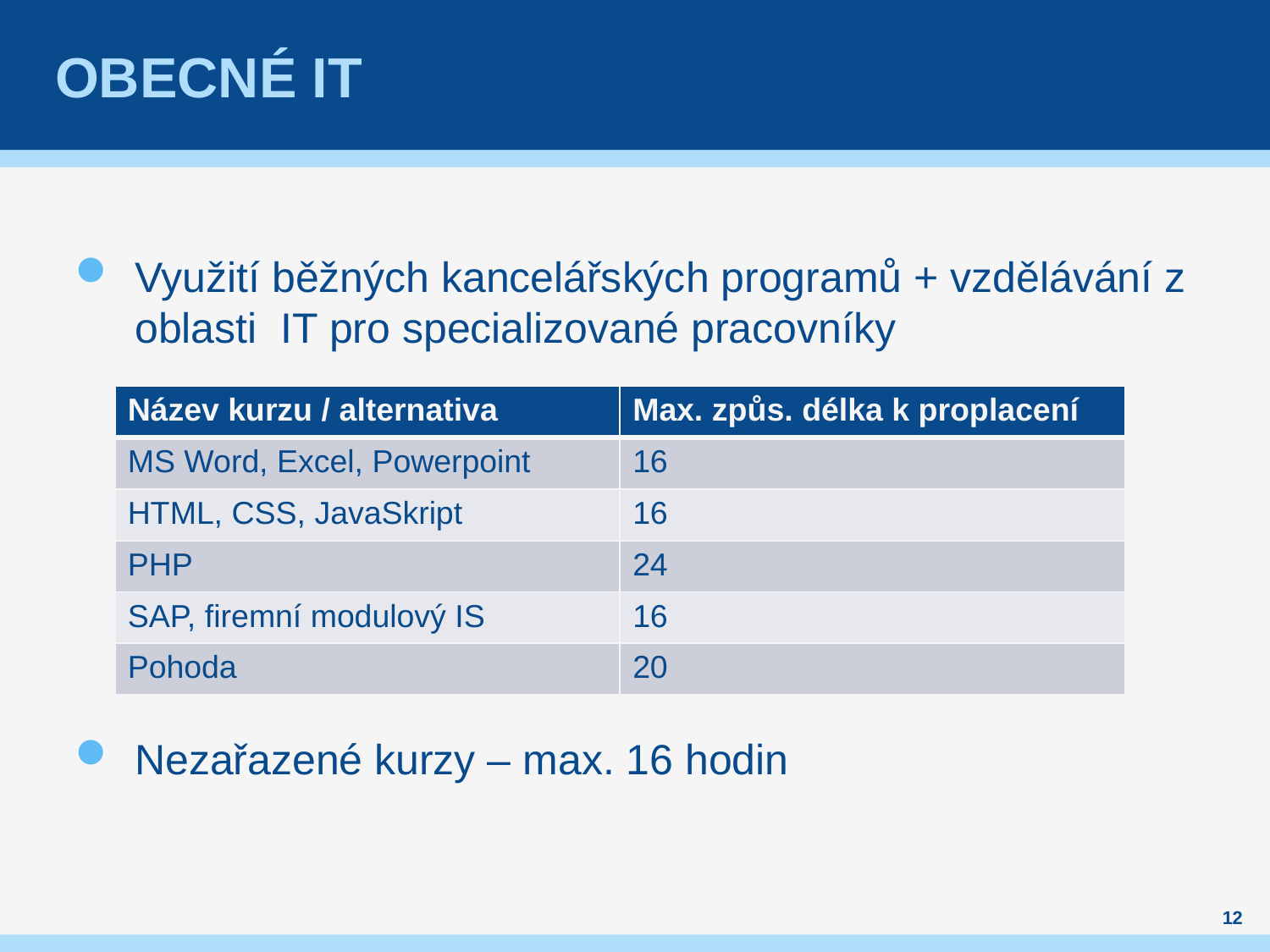

# OBECNÉ IT
Využití běžných kancelářských programů + vzdělávání z oblasti  IT pro specializované pracovníky

Nezařazené kurzy – max. 16 hodin

| Název kurzu / alternativa | Max. způs. délka k proplacení |
| --- | --- |
| MS Word, Excel, Powerpoint | 16 |
| HTML, CSS, JavaSkript | 16 |
| PHP | 24 |
| SAP, firemní modulový IS | 16 |
| Pohoda | 20 |
12